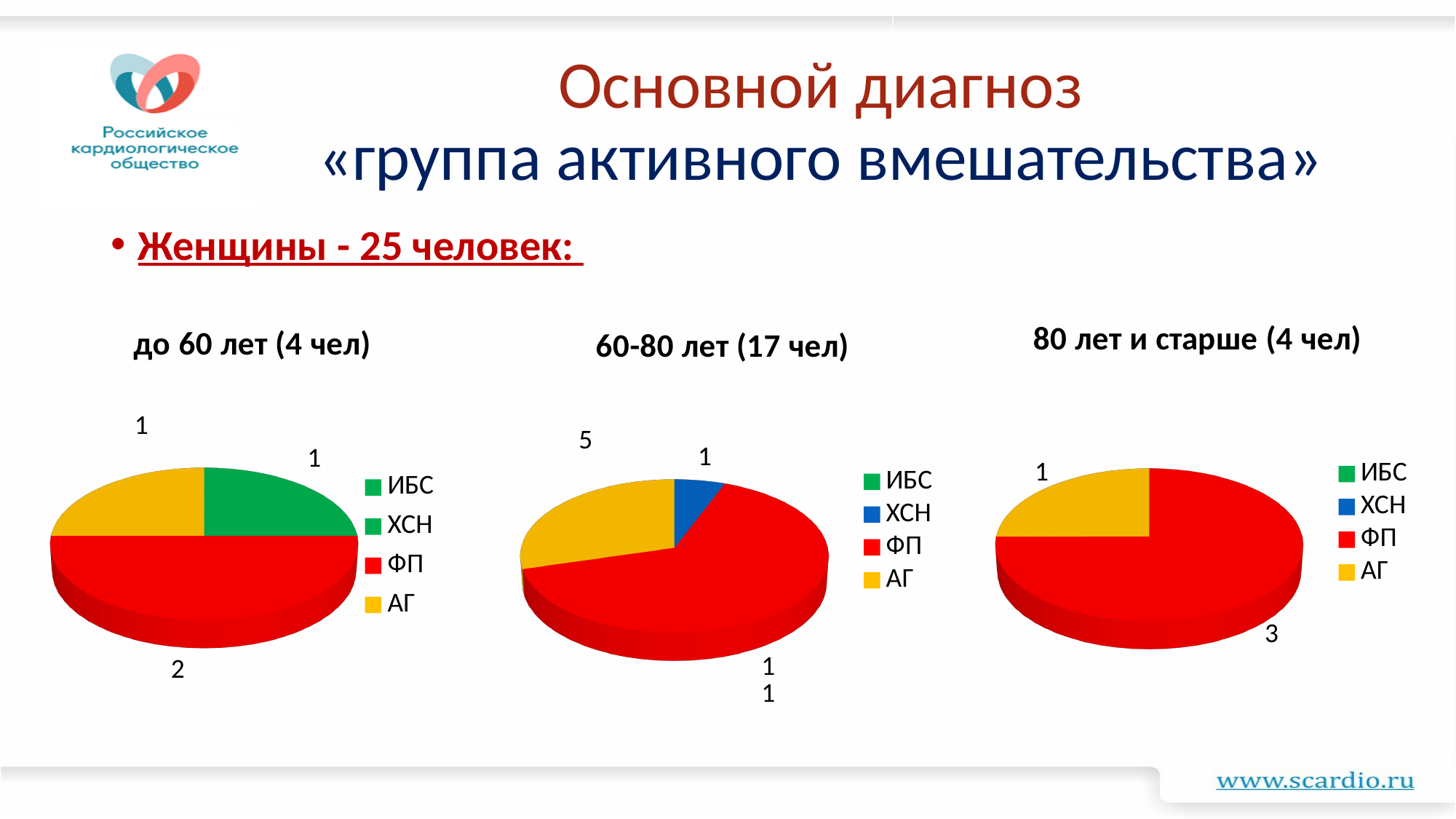

# Основной диагноз «группа активного вмешательства»
Женщины - 25 человек:

[unsupported chart]

[unsupported chart]

[unsupported chart]